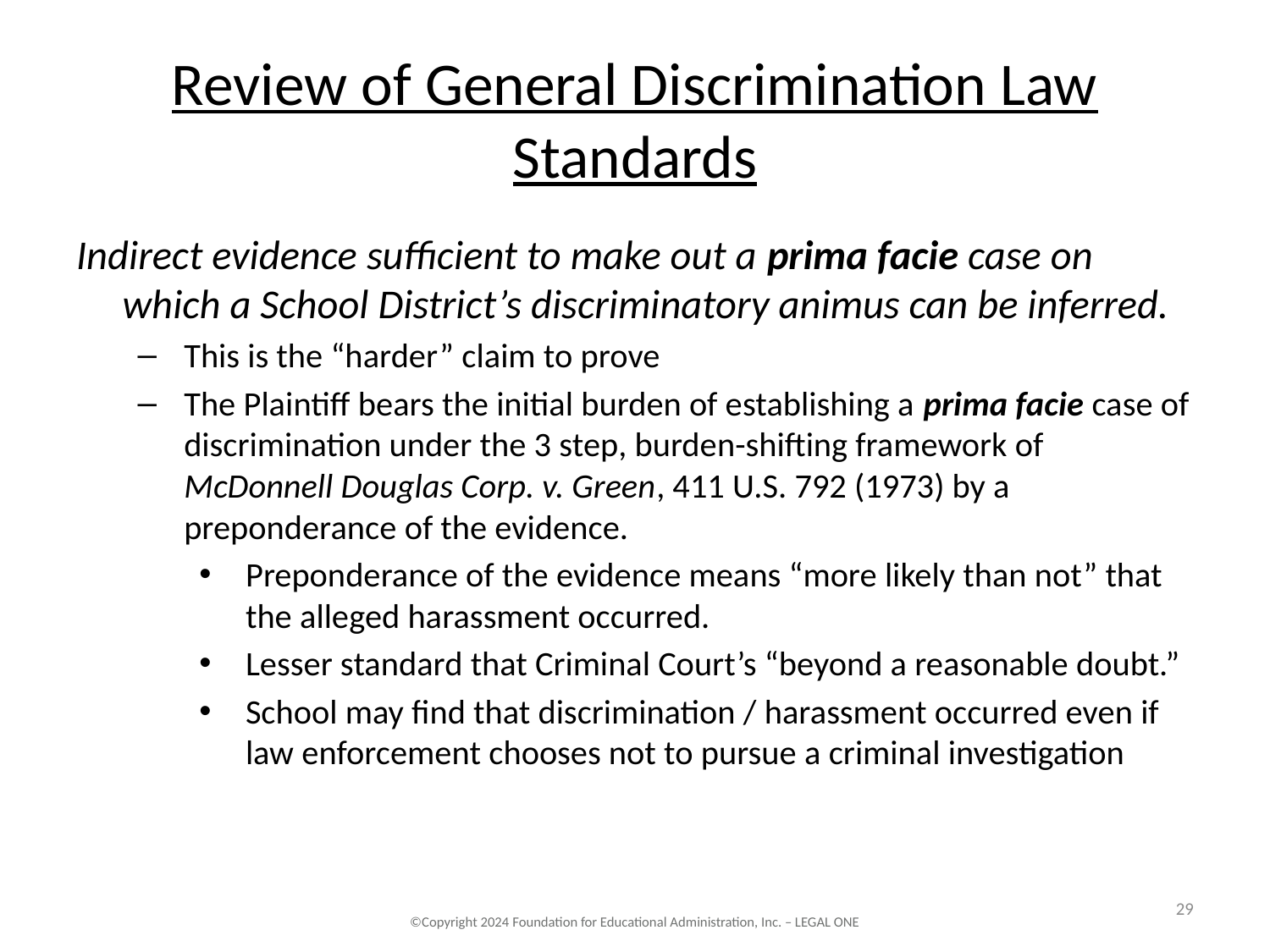

# Review of General Discrimination Law Standards
Indirect evidence sufficient to make out a prima facie case on which a School District’s discriminatory animus can be inferred.
This is the “harder” claim to prove
The Plaintiff bears the initial burden of establishing a prima facie case of discrimination under the 3 step, burden-shifting framework of McDonnell Douglas Corp. v. Green, 411 U.S. 792 (1973) by a preponderance of the evidence.
Preponderance of the evidence means “more likely than not” that the alleged harassment occurred.
Lesser standard that Criminal Court’s “beyond a reasonable doubt.”
School may find that discrimination / harassment occurred even if law enforcement chooses not to pursue a criminal investigation

29